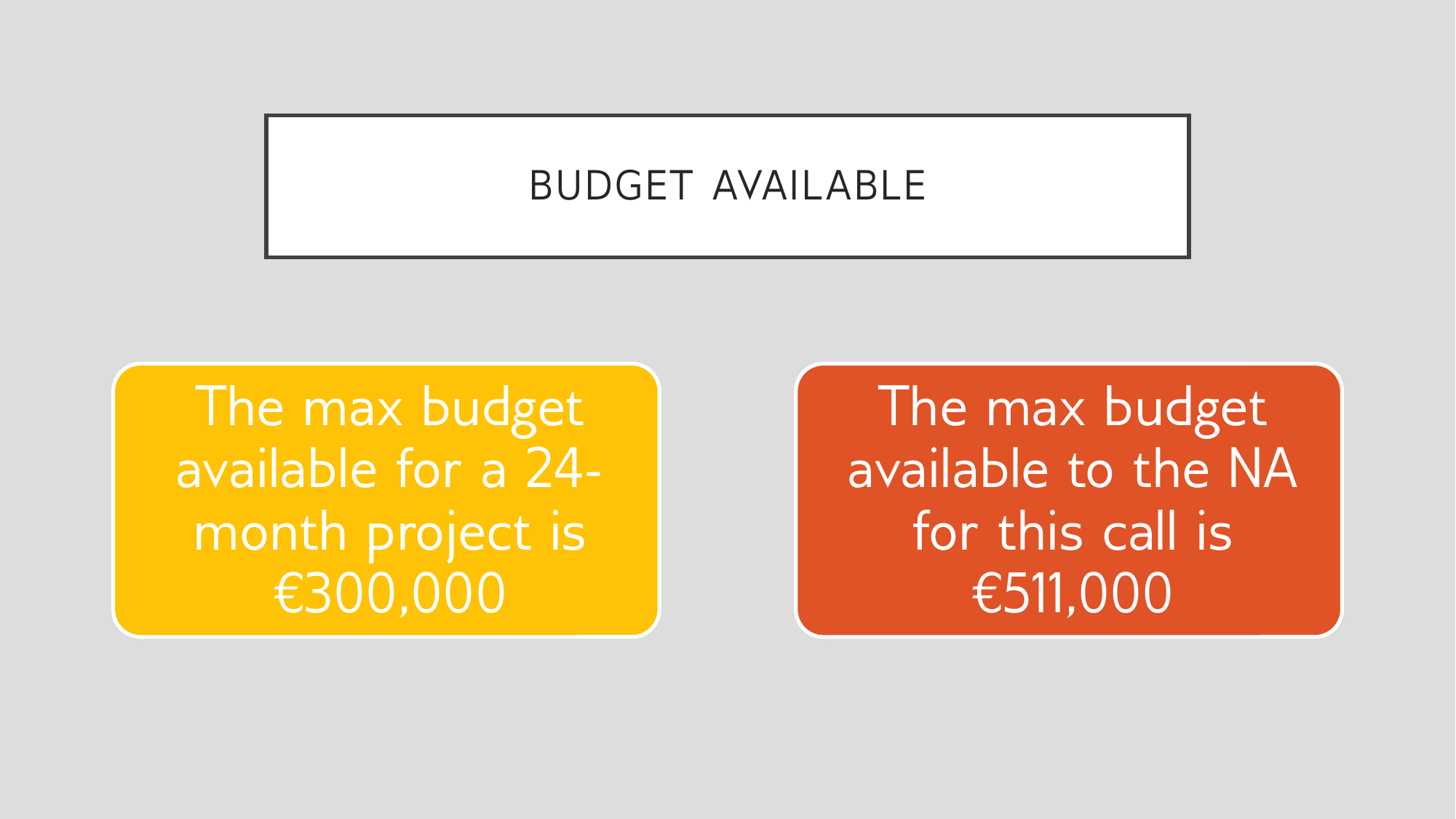

# Budget Available
The max budget available for a 24- month project is €300,000
The max budget available to the NA for this call is €511,000